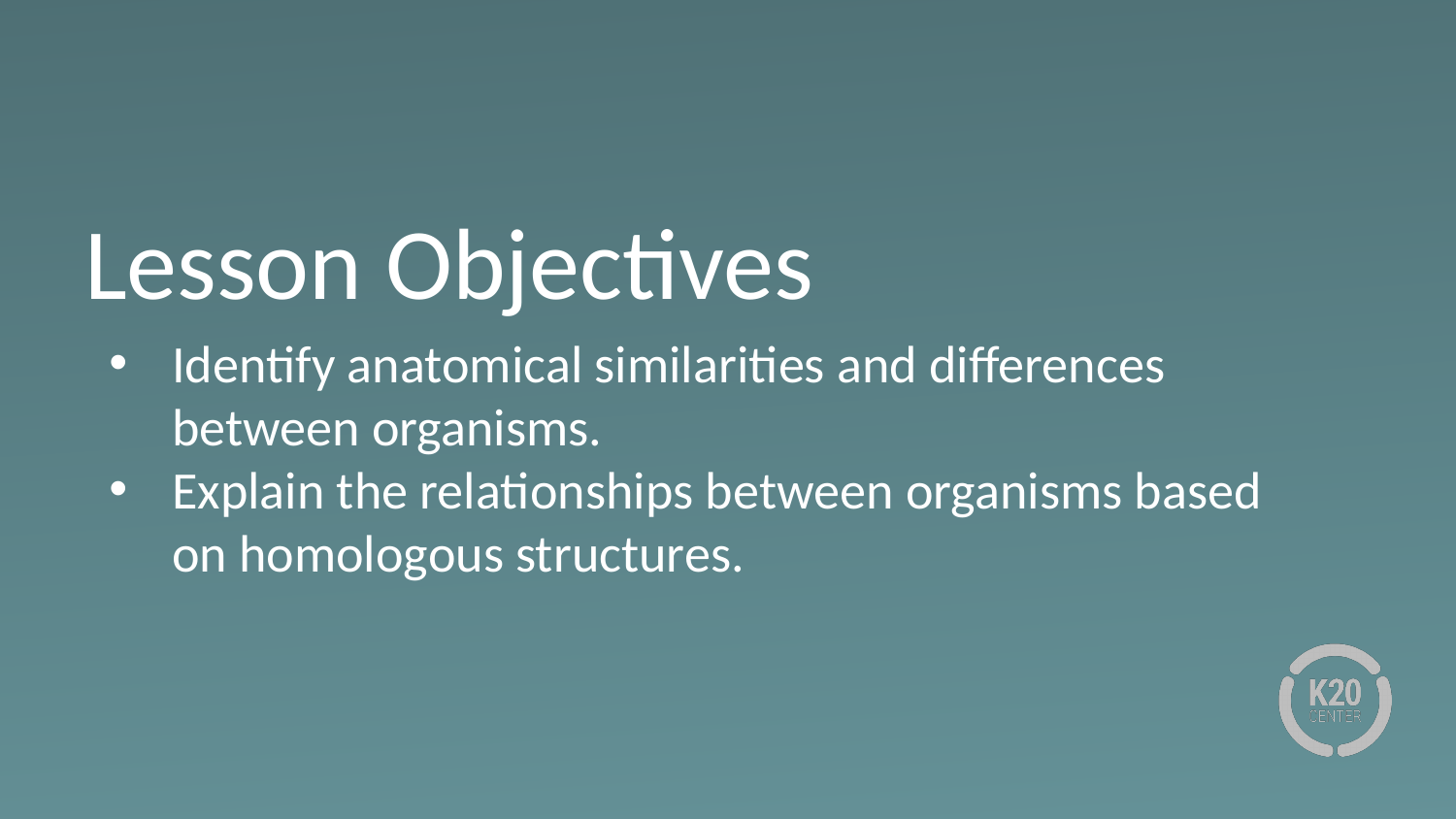

# Lesson Objectives
Identify anatomical similarities and differences between organisms.
Explain the relationships between organisms based on homologous structures.